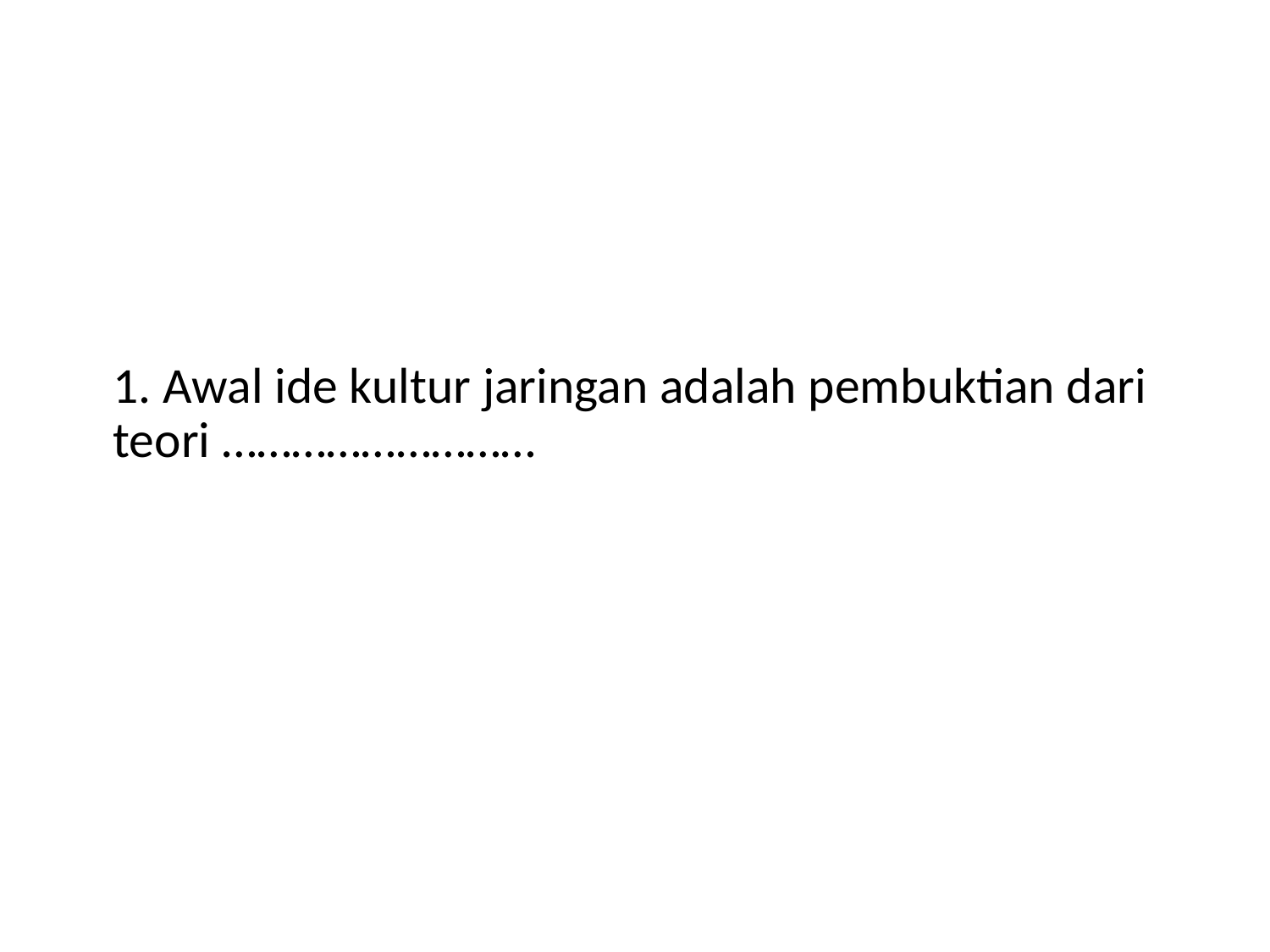

# 1. Awal ide kultur jaringan adalah pembuktian dari teori ………………………